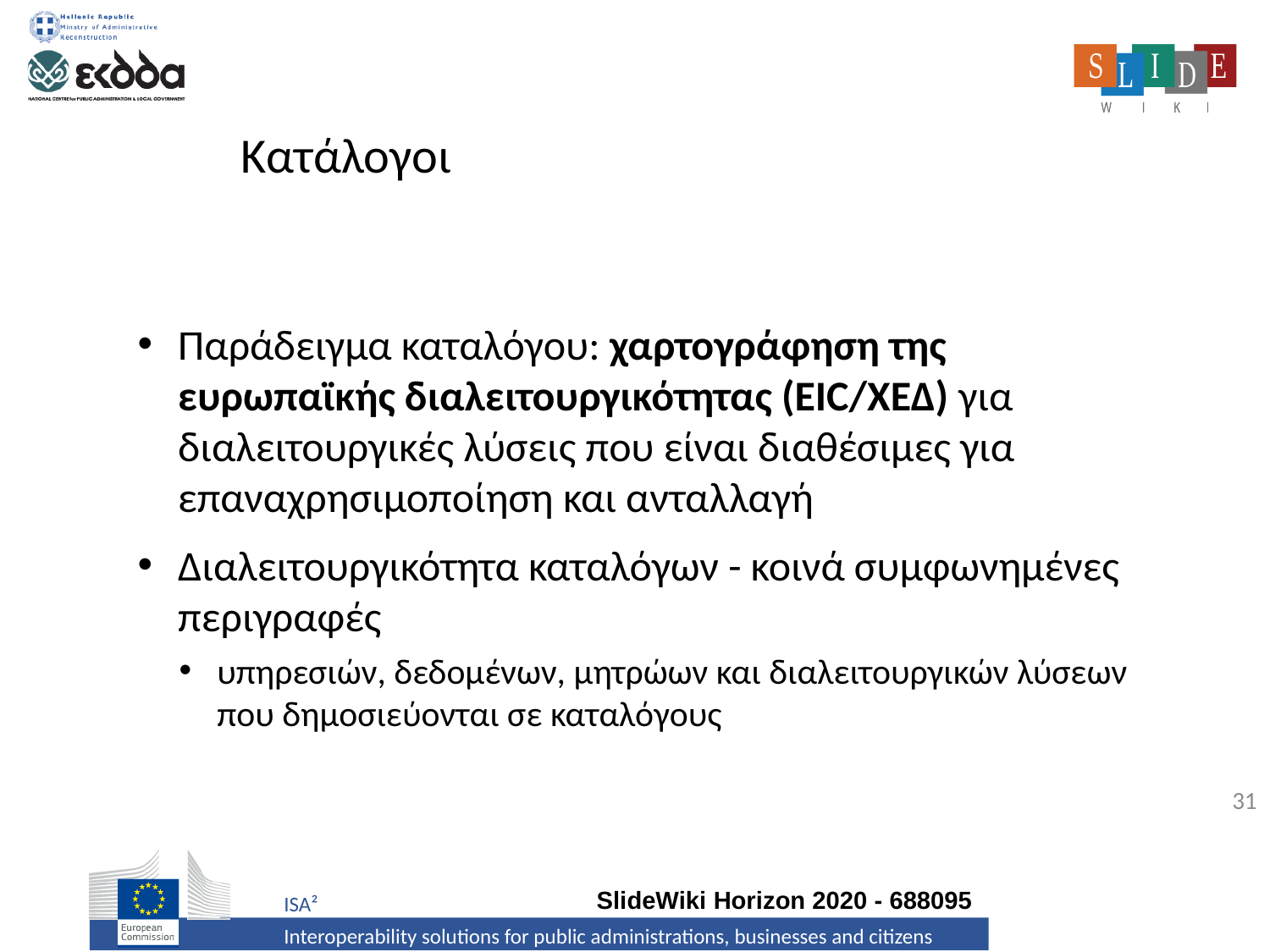

# Κατάλογοι
Παράδειγμα καταλόγου: χαρτογράφηση της ευρωπαϊκής διαλειτουργικότητας (EIC/ΧΕΔ) για διαλειτουργικές λύσεις που είναι διαθέσιμες για επαναχρησιμοποίηση και ανταλλαγή
Διαλειτουργικότητα καταλόγων - κοινά συμφωνημένες περιγραφές
υπηρεσιών, δεδομένων, μητρώων και διαλειτουργικών λύσεων που δημοσιεύονται σε καταλόγους
31